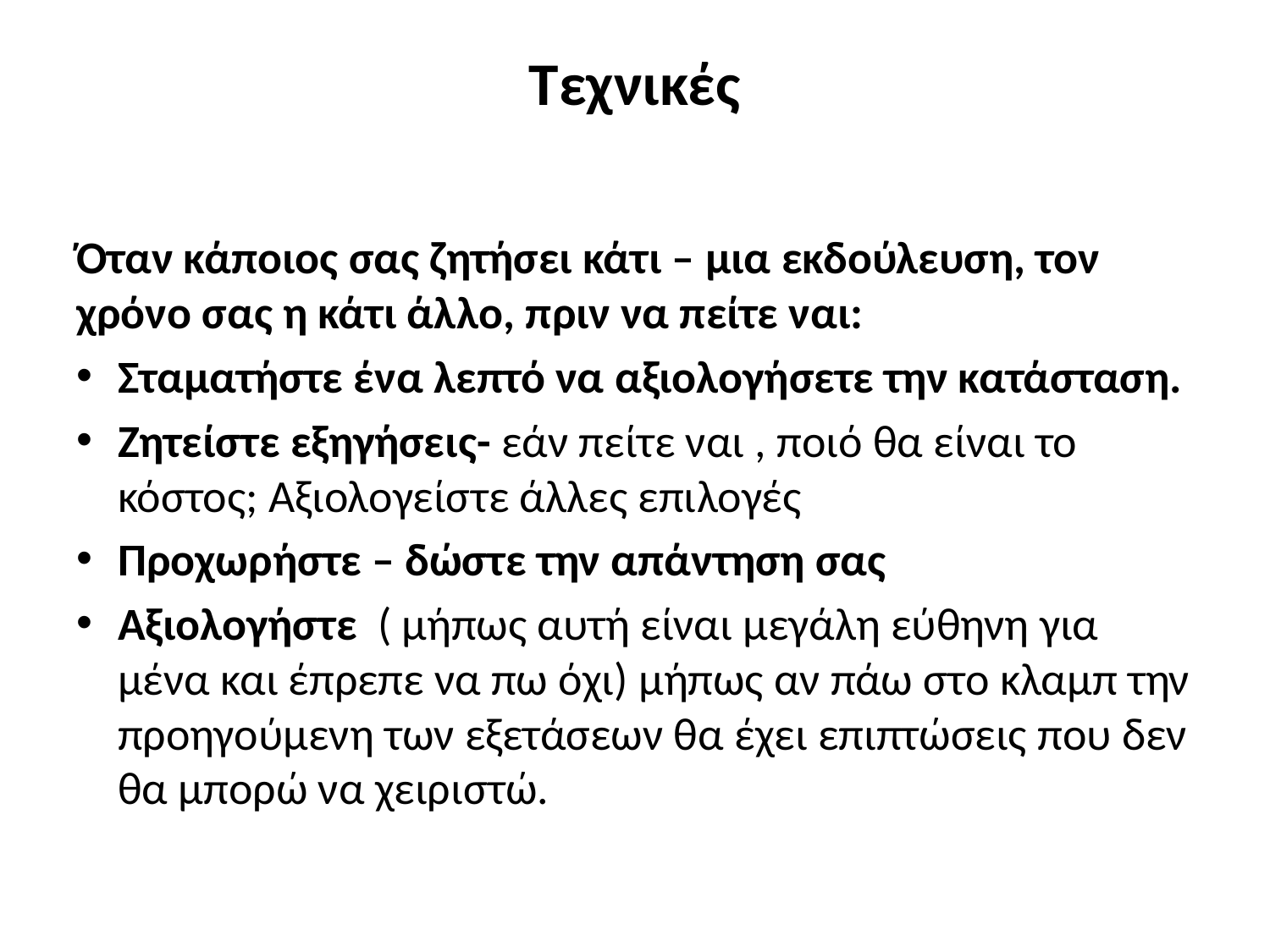

# Τεχνικές
Όταν κάποιος σας ζητήσει κάτι – μια εκδούλευση, τον χρόνο σας η κάτι άλλο, πριν να πείτε ναι:
Σταματήστε ένα λεπτό να αξιολογήσετε την κατάσταση.
Ζητείστε εξηγήσεις- εάν πείτε ναι , ποιό θα είναι το κόστος; Αξιολογείστε άλλες επιλογές
Προχωρήστε – δώστε την απάντηση σας
Αξιολογήστε  ( μήπως αυτή είναι μεγάλη εύθηνη για μένα και έπρεπε να πω όχι) μήπως αν πάω στο κλαμπ την προηγούμενη των εξετάσεων θα έχει επιπτώσεις που δεν θα μπορώ να χειριστώ.